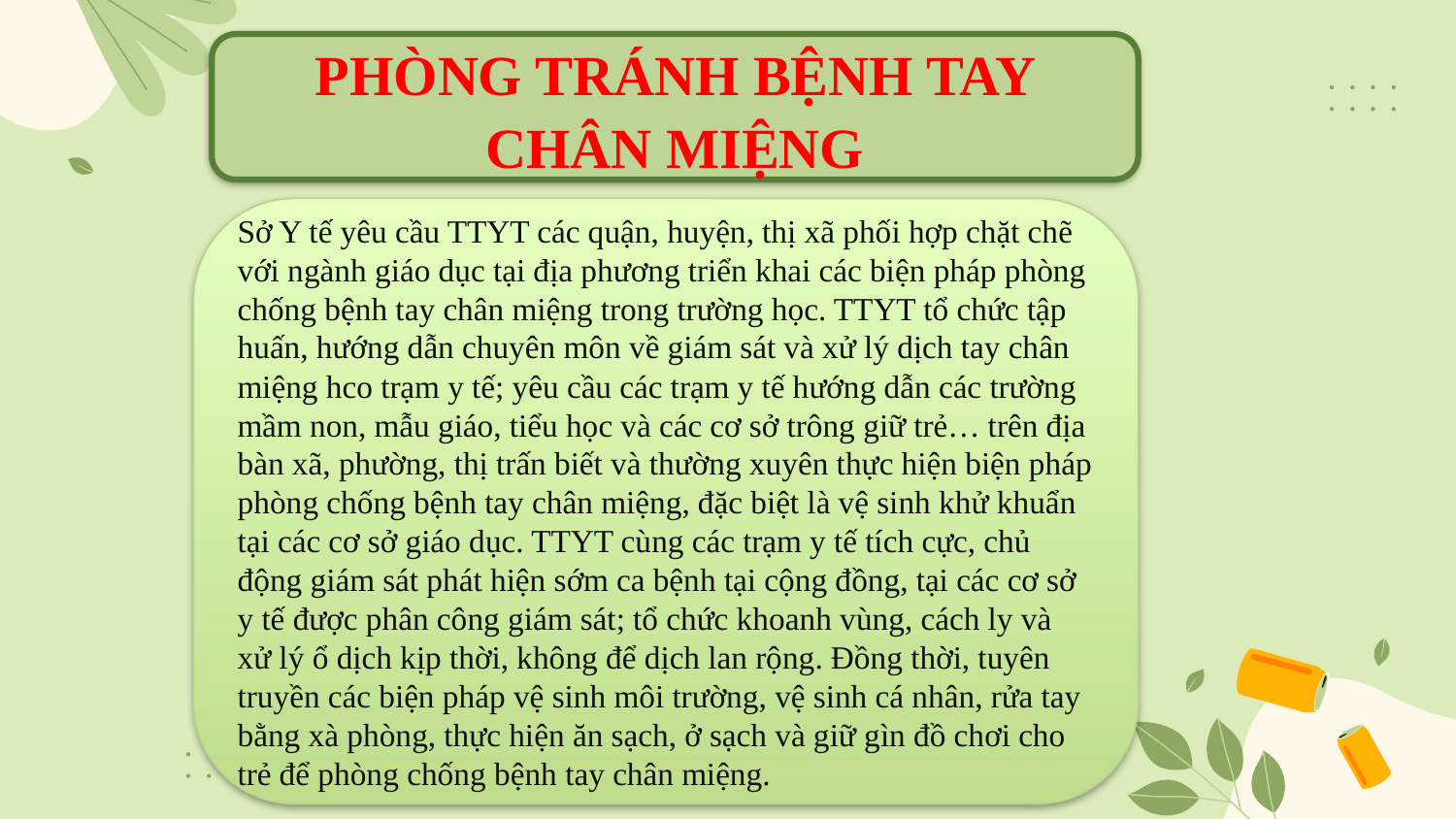

PHÒNG TRÁNH BỆNH TAY CHÂN MIỆNG

Sở Y tế yêu cầu TTYT các quận, huyện, thị xã phối hợp chặt chẽ với ngành giáo dục tại địa phương triển khai các biện pháp phòng chống bệnh tay chân miệng trong trường học. TTYT tổ chức tập huấn, hướng dẫn chuyên môn về giám sát và xử lý dịch tay chân miệng hco trạm y tế; yêu cầu các trạm y tế hướng dẫn các trường mầm non, mẫu giáo, tiểu học và các cơ sở trông giữ trẻ… trên địa bàn xã, phường, thị trấn biết và thường xuyên thực hiện biện pháp phòng chống bệnh tay chân miệng, đặc biệt là vệ sinh khử khuẩn tại các cơ sở giáo dục. TTYT cùng các trạm y tế tích cực, chủ động giám sát phát hiện sớm ca bệnh tại cộng đồng, tại các cơ sở y tế được phân công giám sát; tổ chức khoanh vùng, cách ly và xử lý ổ dịch kịp thời, không để dịch lan rộng. Đồng thời, tuyên truyền các biện pháp vệ sinh môi trường, vệ sinh cá nhân, rửa tay bằng xà phòng, thực hiện ăn sạch, ở sạch và giữ gìn đồ chơi cho trẻ để phòng chống bệnh tay chân miệng.